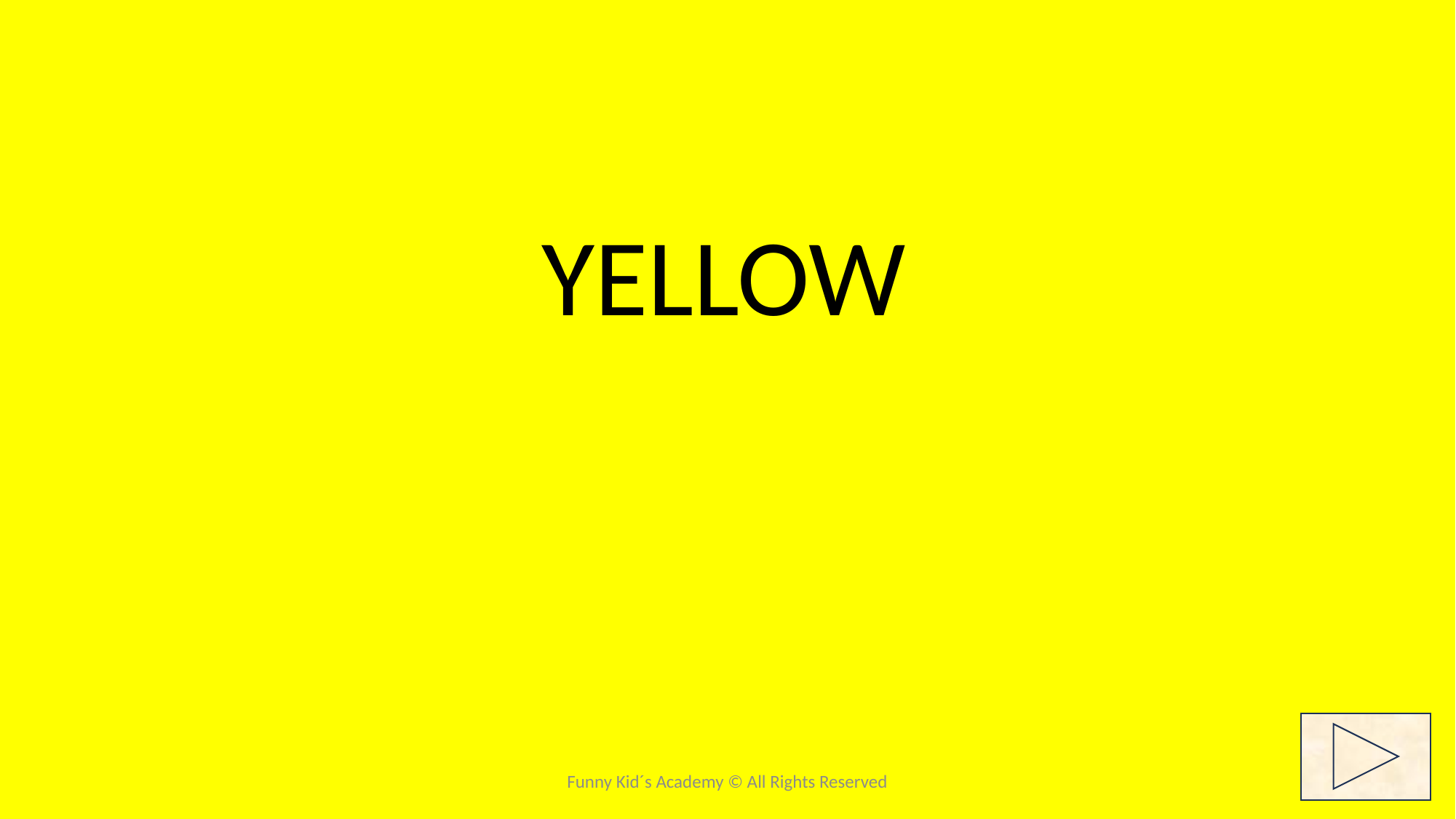

YELLOW

Funny Kid´s Academy © All Rights Reserved